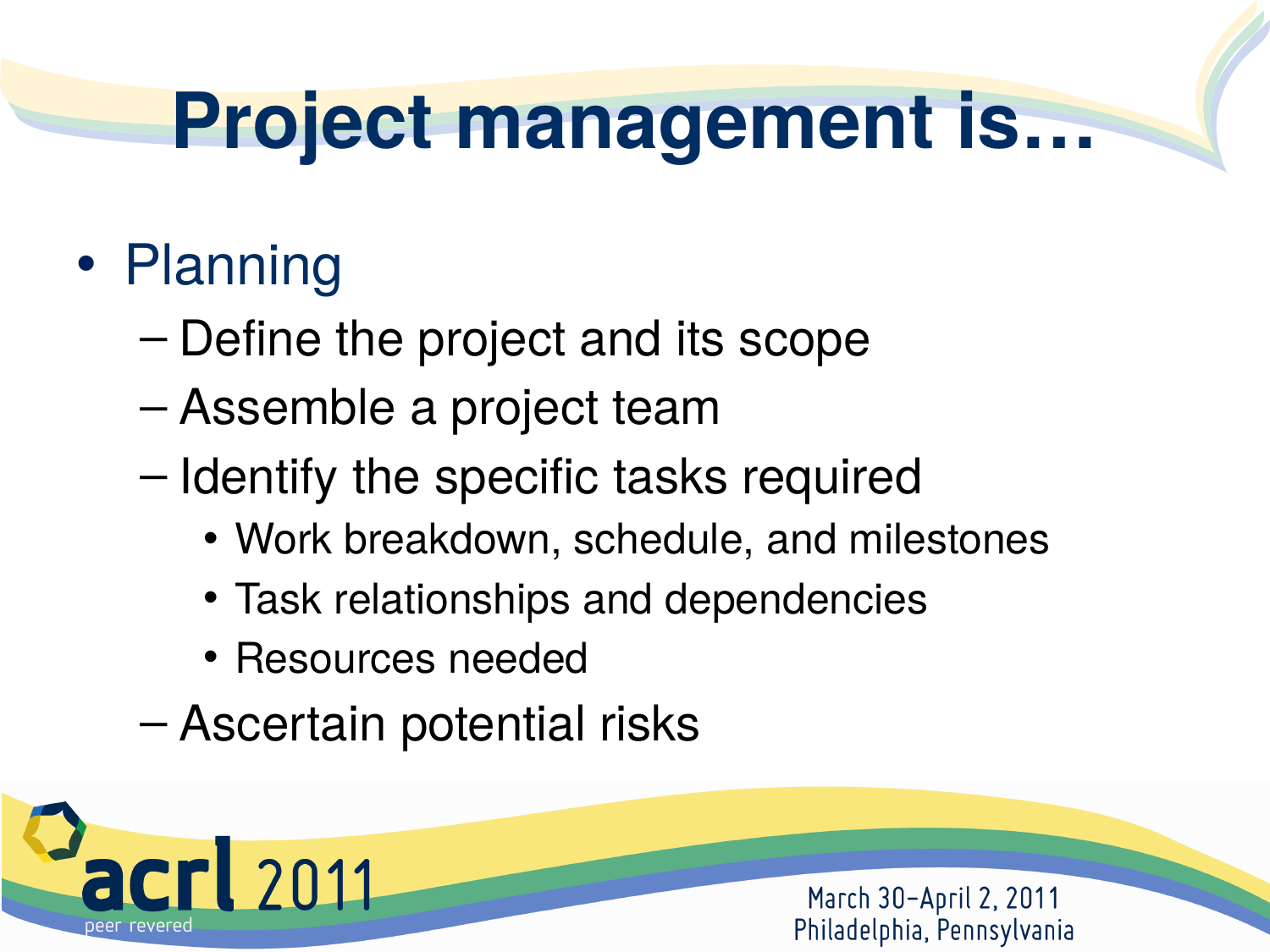

# Project management is…
Planning
Define the project and its scope
Assemble a project team
Identify the specific tasks required
Work breakdown, schedule, and milestones
Task relationships and dependencies
Resources needed
Ascertain potential risks